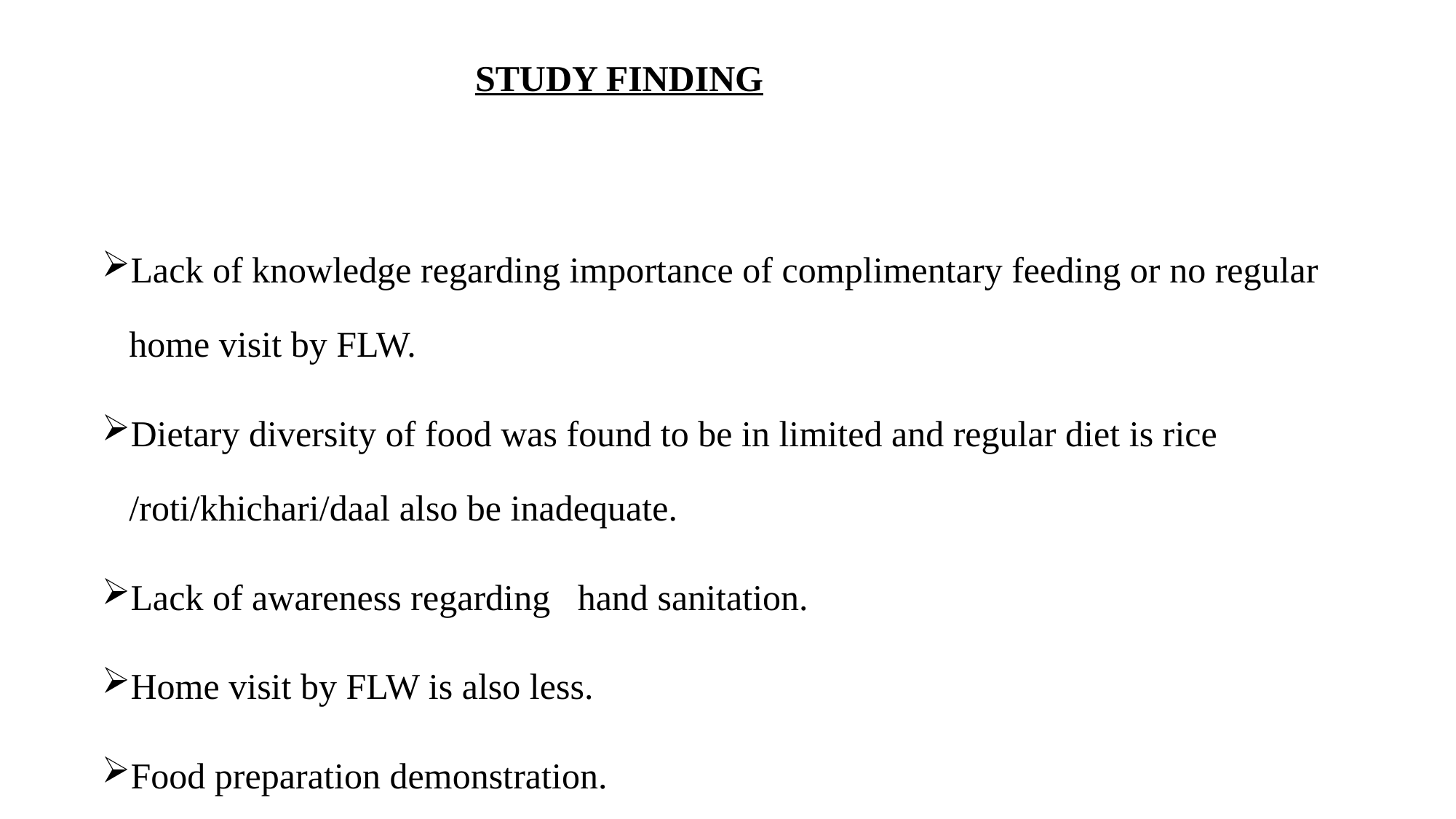

# STUDY FINDING
Lack of knowledge regarding importance of complimentary feeding or no regular home visit by FLW.
Dietary diversity of food was found to be in limited and regular diet is rice /roti/khichari/daal also be inadequate.
Lack of awareness regarding   hand sanitation.
Home visit by FLW is also less.
Food preparation demonstration.